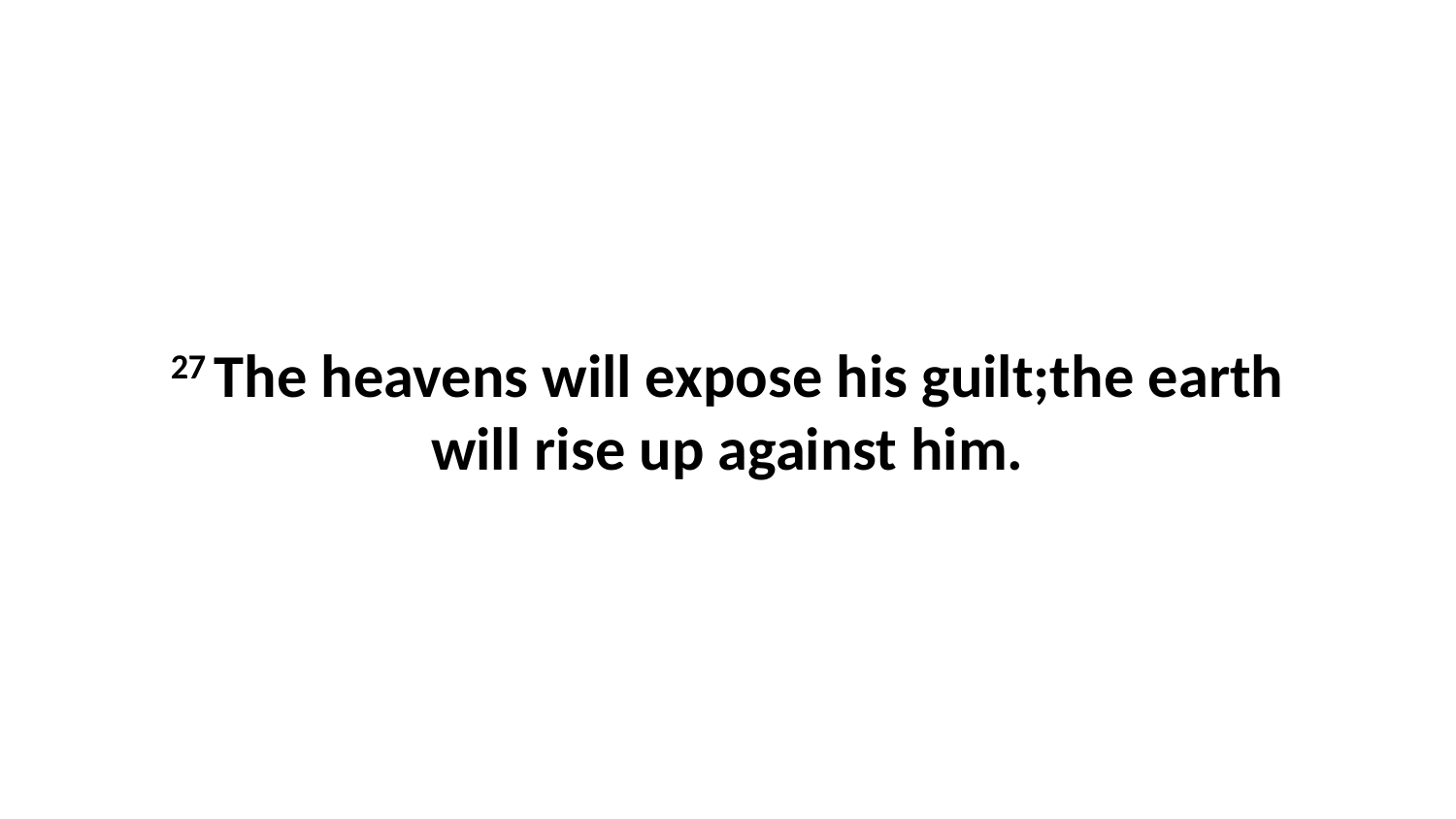

27 The heavens will expose his guilt;the earth will rise up against him.